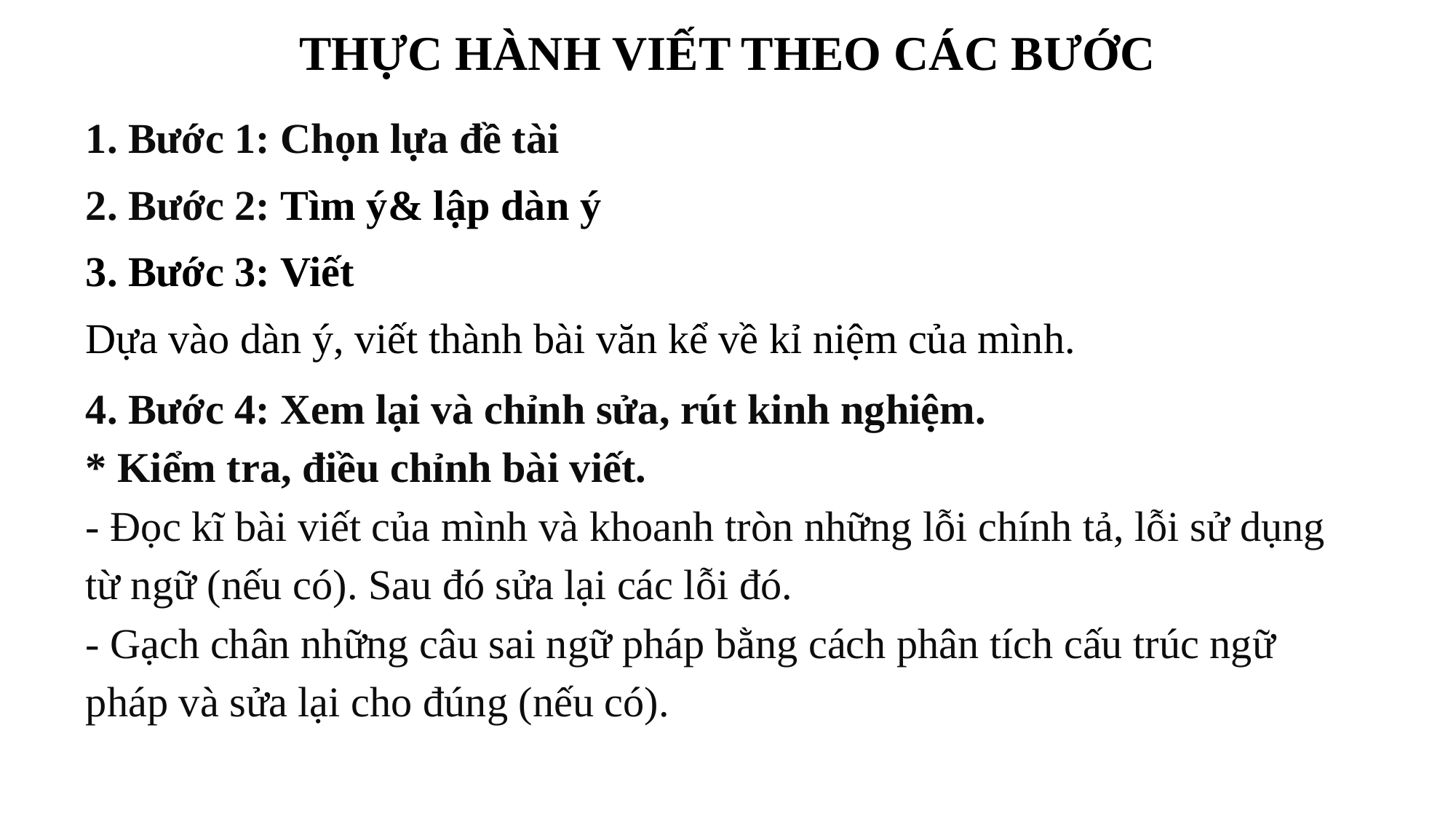

THỰC HÀNH VIẾT THEO CÁC BƯỚC
1. Bước 1: Chọn lựa đề tài
2. Bước 2: Tìm ý& lập dàn ý
3. Bước 3: Viết
Dựa vào dàn ý, viết thành bài văn kể về kỉ niệm của mình.
4. Bước 4: Xem lại và chỉnh sửa, rút kinh nghiệm.
* Kiểm tra, điều chỉnh bài viết.
- Đọc kĩ bài viết của mình và khoanh tròn những lỗi chính tả, lỗi sử dụng từ ngữ (nếu có). Sau đó sửa lại các lỗi đó.
- Gạch chân những câu sai ngữ pháp bằng cách phân tích cấu trúc ngữ pháp và sửa lại cho đúng (nếu có).